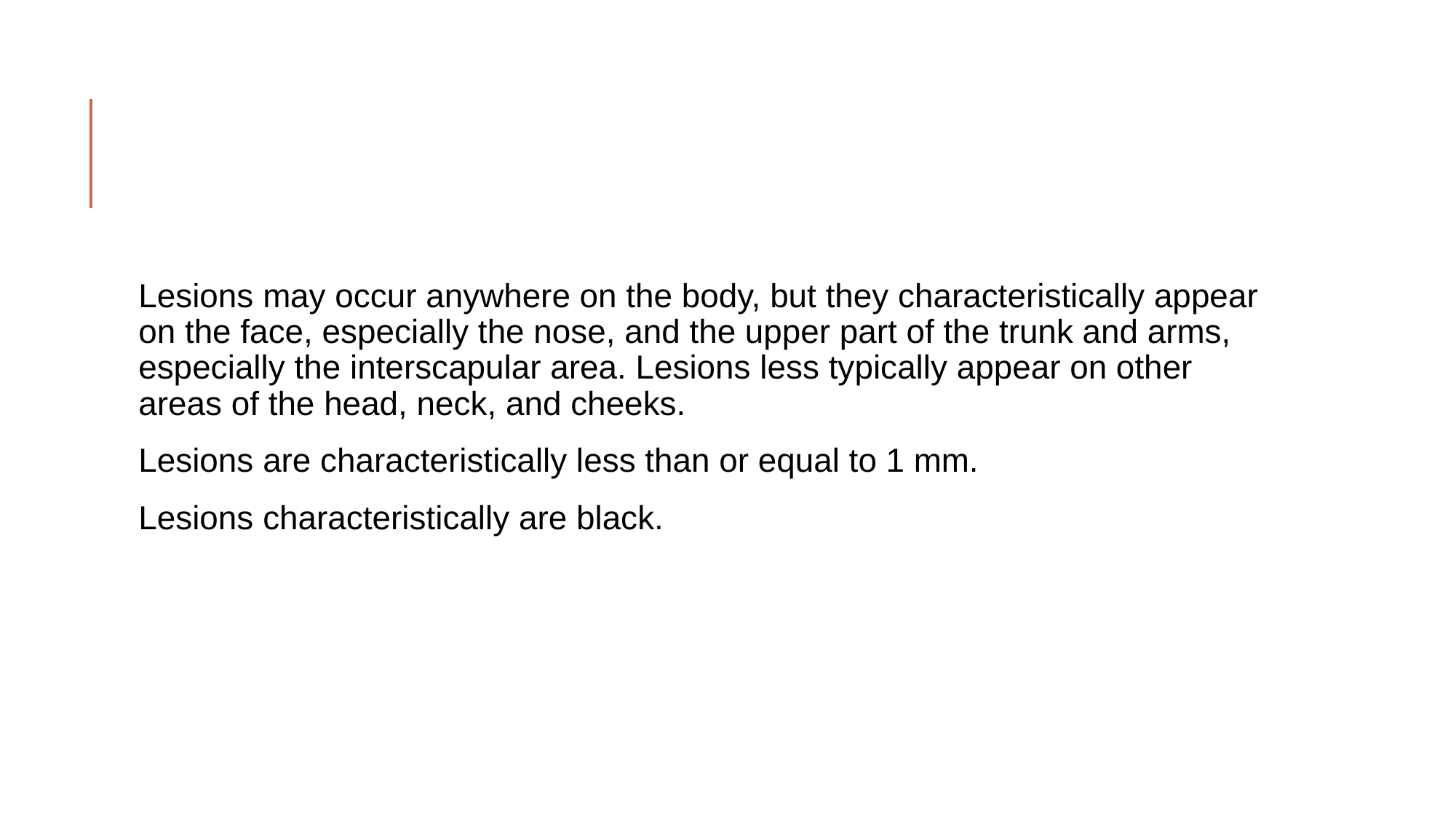

#
Lesions may occur anywhere on the body, but they characteristically appear on the face, especially the nose, and the upper part of the trunk and arms, especially the interscapular area. Lesions less typically appear on other areas of the head, neck, and cheeks.
Lesions are characteristically less than or equal to 1 mm.
Lesions characteristically are black.